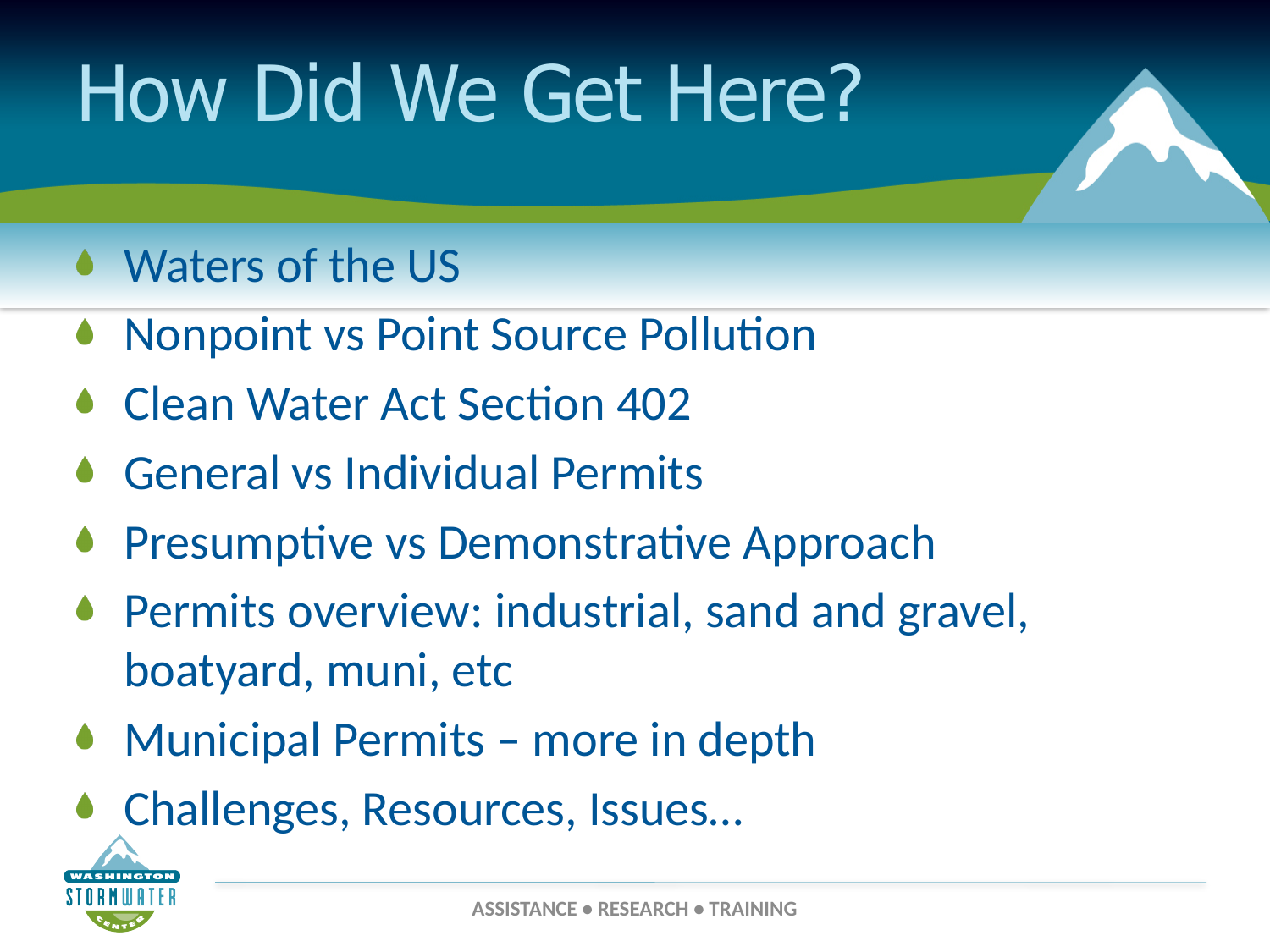

# How Did We Get Here?
Waters of the US
Nonpoint vs Point Source Pollution
Clean Water Act Section 402
General vs Individual Permits
Presumptive vs Demonstrative Approach
Permits overview: industrial, sand and gravel, boatyard, muni, etc
Municipal Permits – more in depth
Challenges, Resources, Issues…

ASSISTANCE • RESEARCH • TRAINING